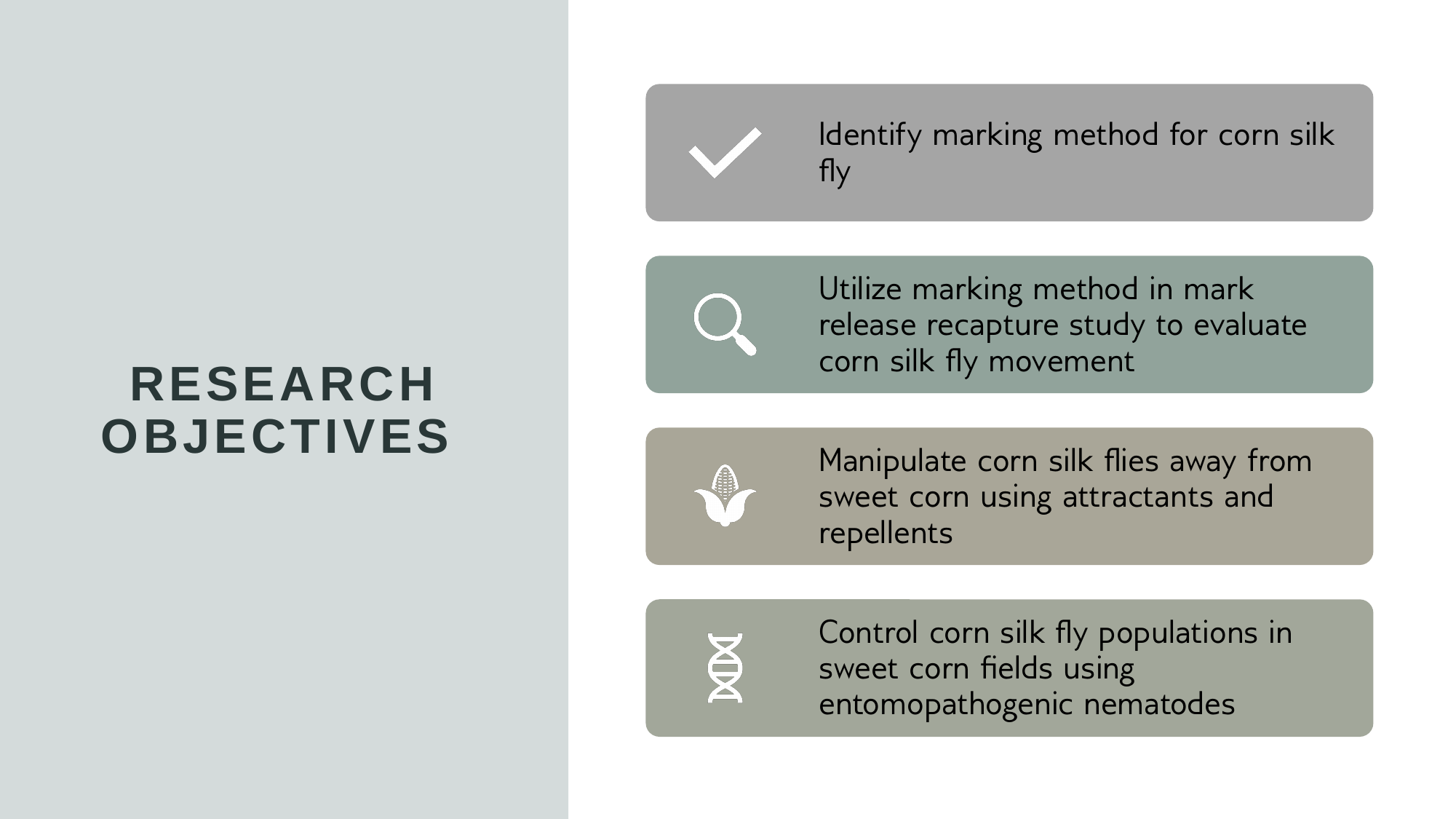

# Research Objectives
Identify marking method for corn silk fly
Utilize marking method in mark release recapture study to evaluate corn silk fly movement
Manipulate corn silk flies away from sweet corn using attractants and repellents
Control corn silk fly populations in sweet corn fields using entomopathogenic nematodes